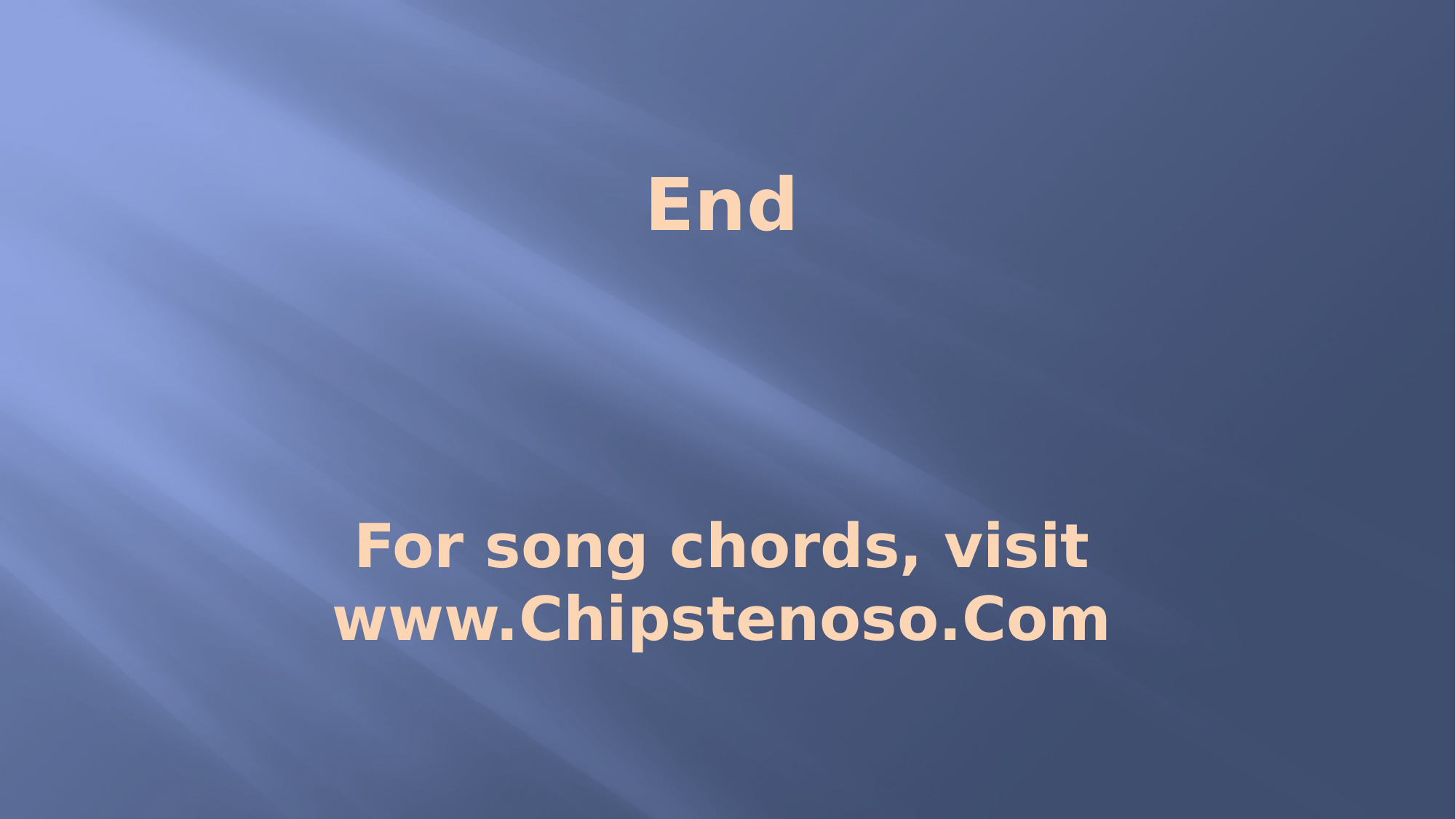

# End For song chords, visit www.Chipstenoso.Com